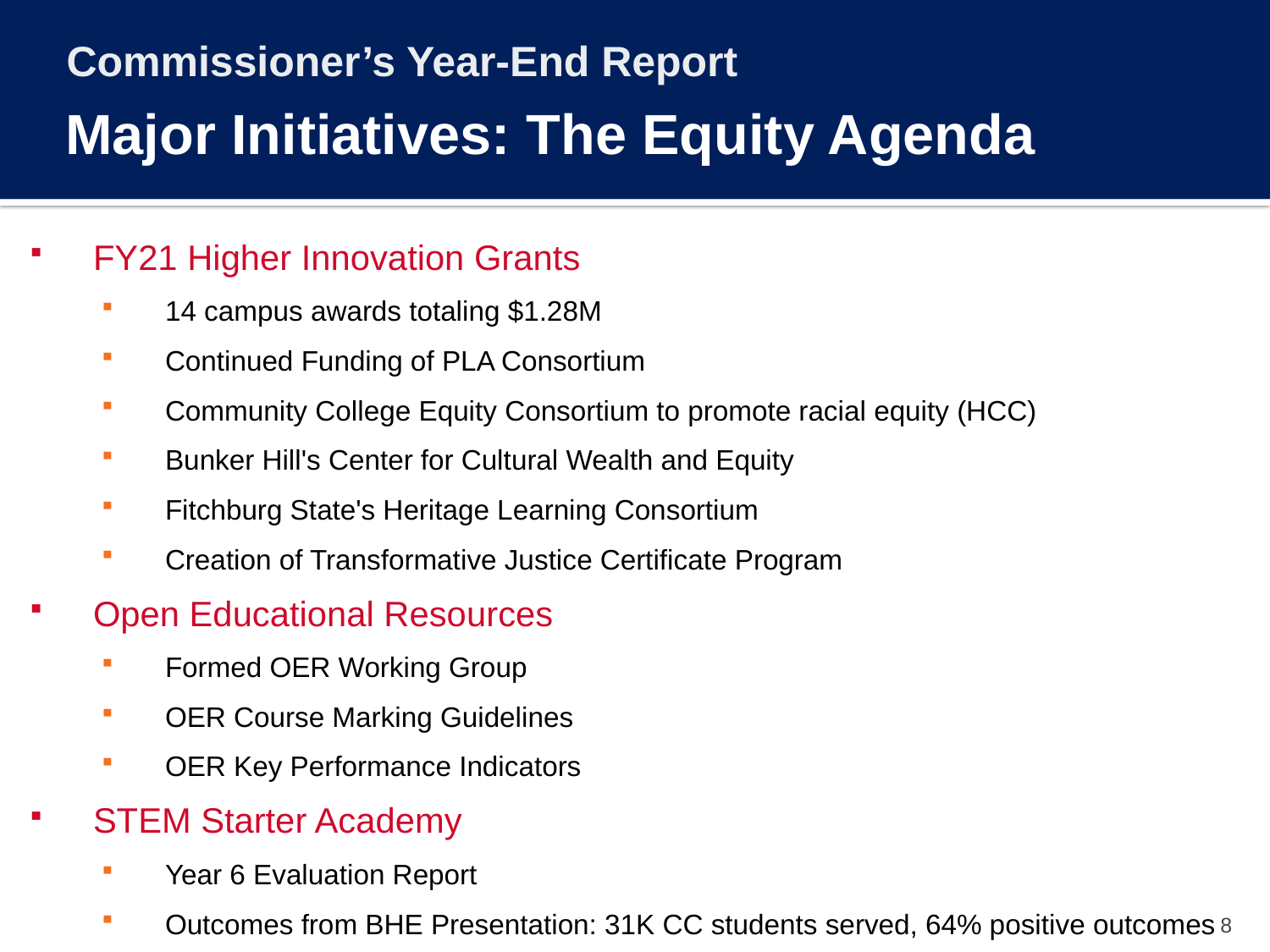

Commissioner’s Year-End Report
# Major Initiatives: The Equity Agenda
FY21 Higher Innovation Grants
14 campus awards totaling $1.28M
Continued Funding of PLA Consortium
Community College Equity Consortium to promote racial equity (HCC)
Bunker Hill's Center for Cultural Wealth and Equity
Fitchburg State's Heritage Learning Consortium
Creation of Transformative Justice Certificate Program
Open Educational Resources
Formed OER Working Group
OER Course Marking Guidelines
OER Key Performance Indicators
STEM Starter Academy
Year 6 Evaluation Report
Outcomes from BHE Presentation: 31K CC students served, 64% positive outcomes